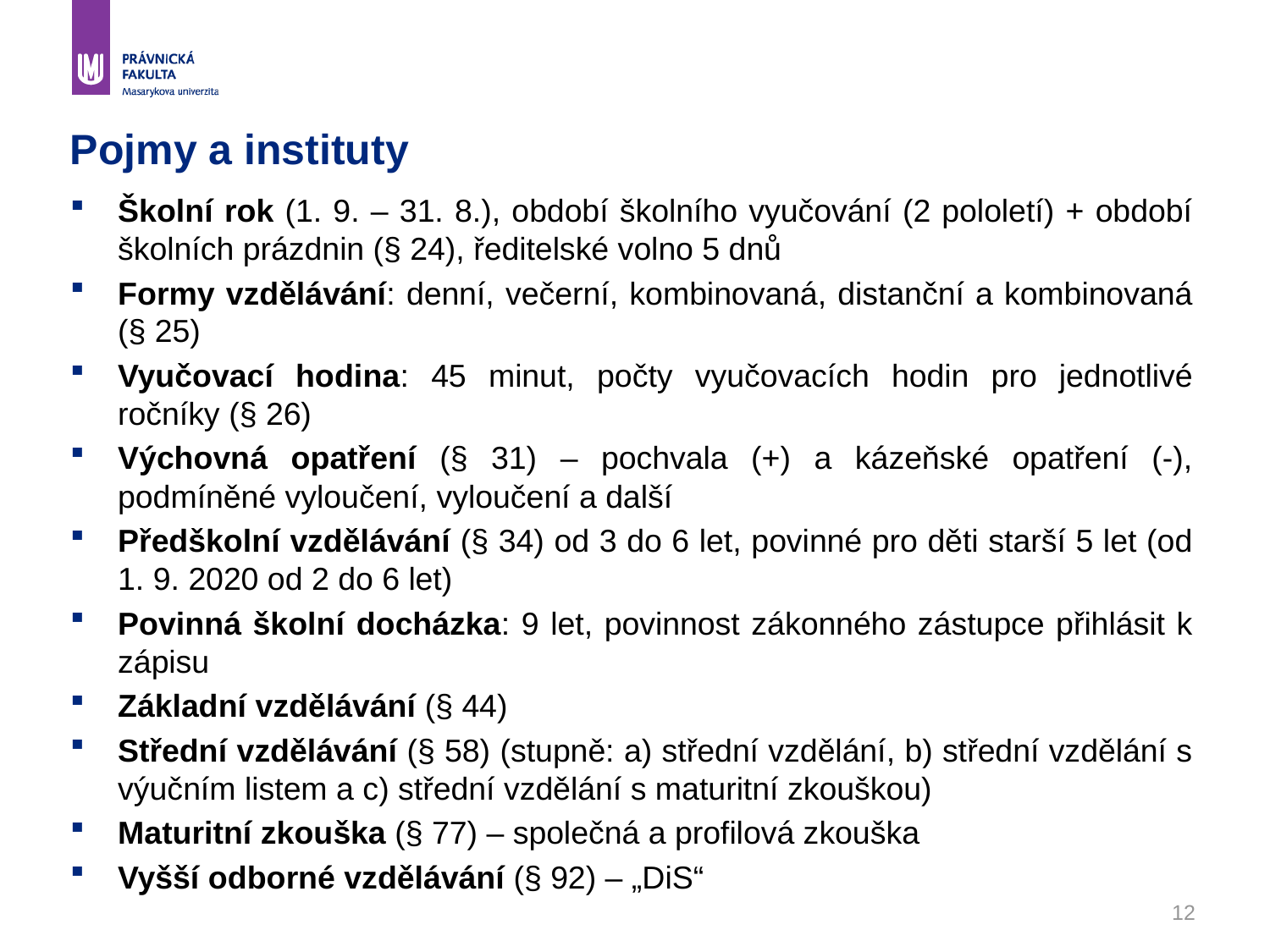

# Pojmy a instituty
Školní rok (1. 9. – 31. 8.), období školního vyučování (2 pololetí) + období školních prázdnin (§ 24), ředitelské volno 5 dnů
Formy vzdělávání: denní, večerní, kombinovaná, distanční a kombinovaná (§ 25)
Vyučovací hodina: 45 minut, počty vyučovacích hodin pro jednotlivé ročníky (§ 26)
Výchovná opatření (§ 31) – pochvala (+) a kázeňské opatření (-), podmíněné vyloučení, vyloučení a další
Předškolní vzdělávání (§ 34) od 3 do 6 let, povinné pro děti starší 5 let (od 1. 9. 2020 od 2 do 6 let)
Povinná školní docházka: 9 let, povinnost zákonného zástupce přihlásit k zápisu
Základní vzdělávání (§ 44)
Střední vzdělávání (§ 58) (stupně: a) střední vzdělání, b) střední vzdělání s výučním listem a c) střední vzdělání s maturitní zkouškou)
Maturitní zkouška (§ 77) – společná a profilová zkouška
Vyšší odborné vzdělávání (§ 92) – „DiS“

12